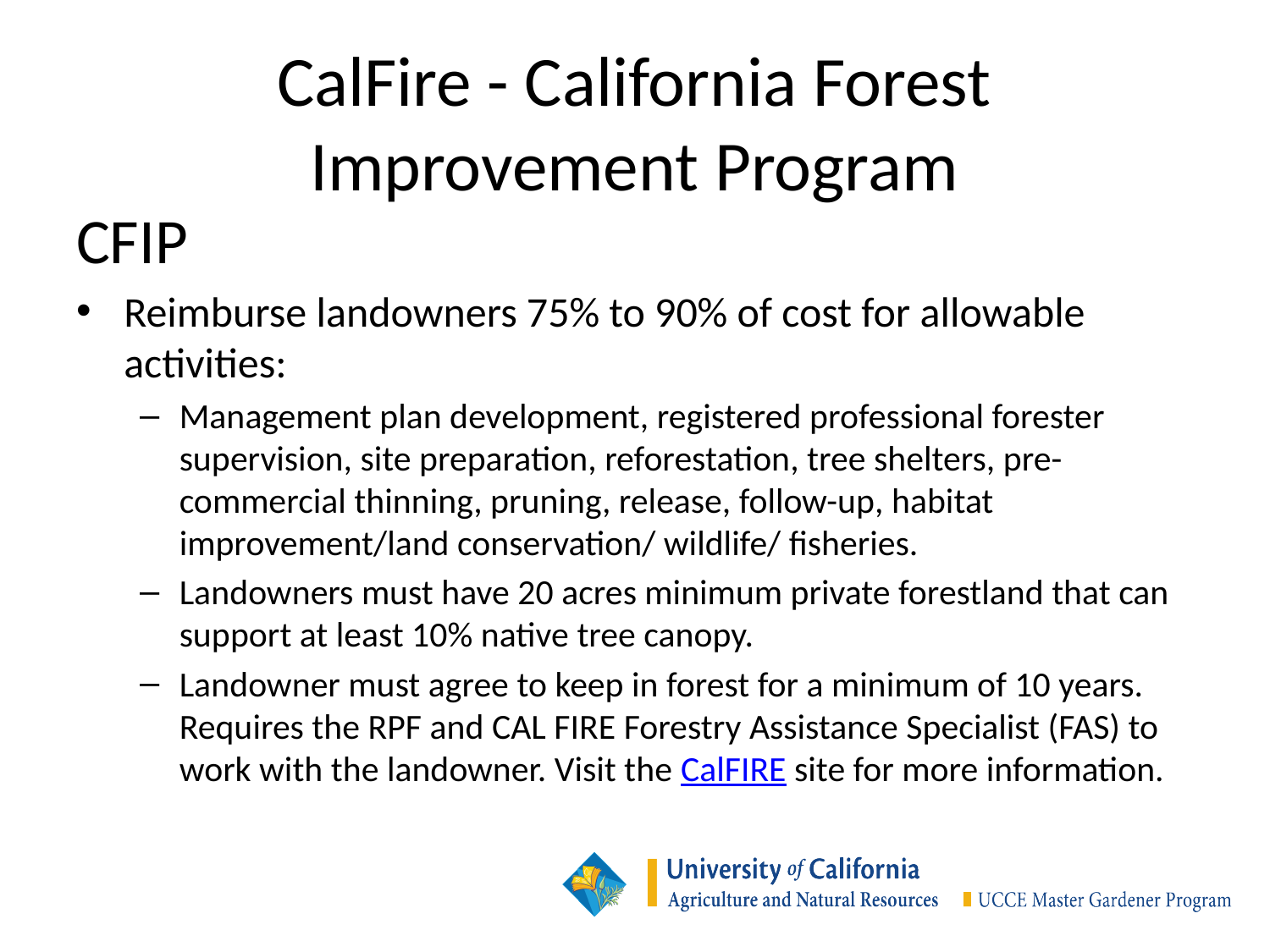

# CalFire - California Forest Improvement Program
CFIP
Reimburse landowners 75% to 90% of cost for allowable activities:
Management plan development, registered professional forester supervision, site preparation, reforestation, tree shelters, pre-commercial thinning, pruning, release, follow-up, habitat improvement/land conservation/ wildlife/ fisheries.
Landowners must have 20 acres minimum private forestland that can support at least 10% native tree canopy.
Landowner must agree to keep in forest for a minimum of 10 years. Requires the RPF and CAL FIRE Forestry Assistance Specialist (FAS) to work with the landowner. Visit the CalFIRE site for more information.